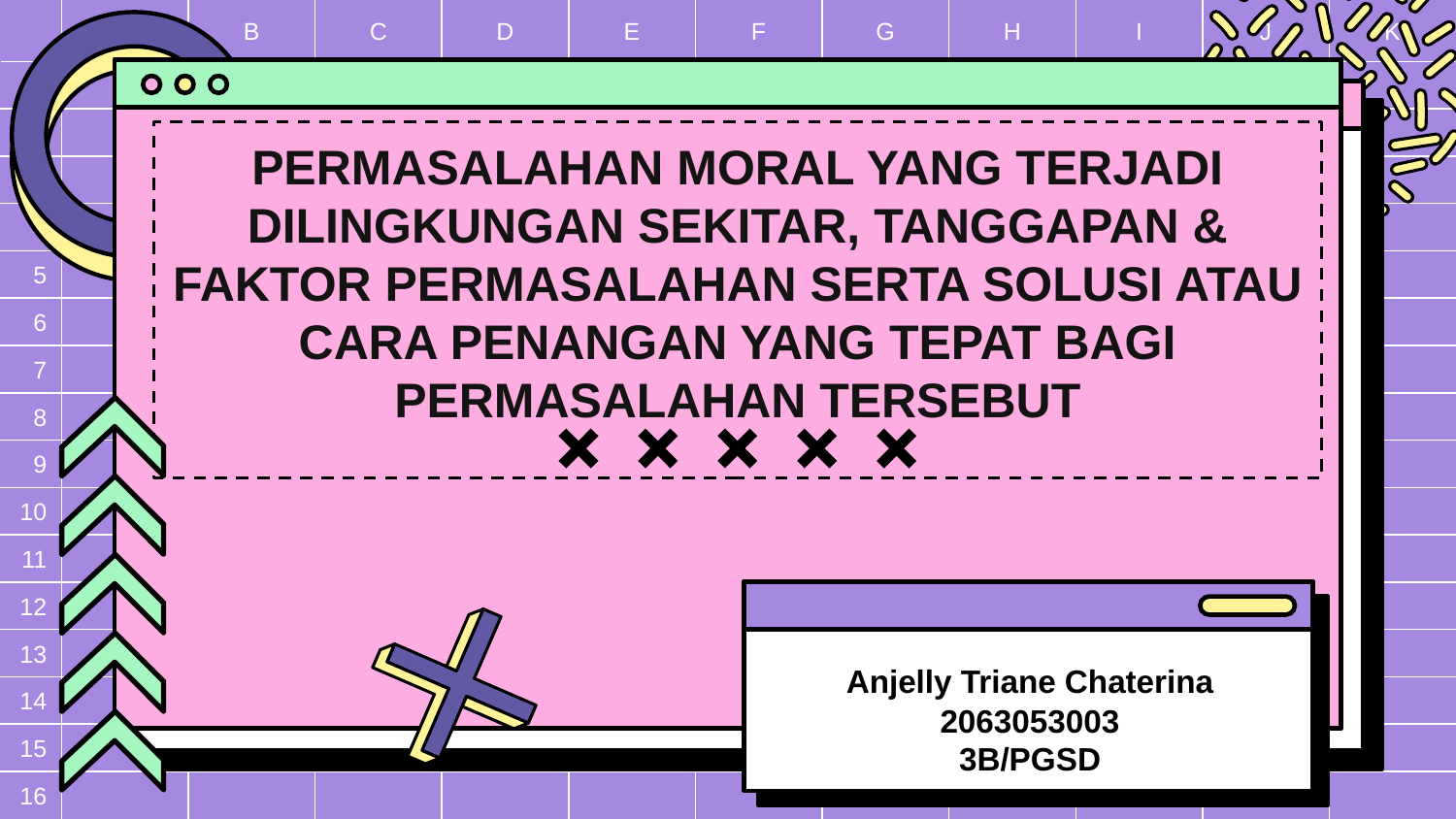

# PERMASALAHAN MORAL YANG TERJADI DILINGKUNGAN SEKITAR, TANGGAPAN & FAKTOR PERMASALAHAN SERTA SOLUSI ATAU CARA PENANGAN YANG TEPAT BAGI PERMASALAHAN TERSEBUT

Anjelly Triane Chaterina
2063053003
3B/PGSD